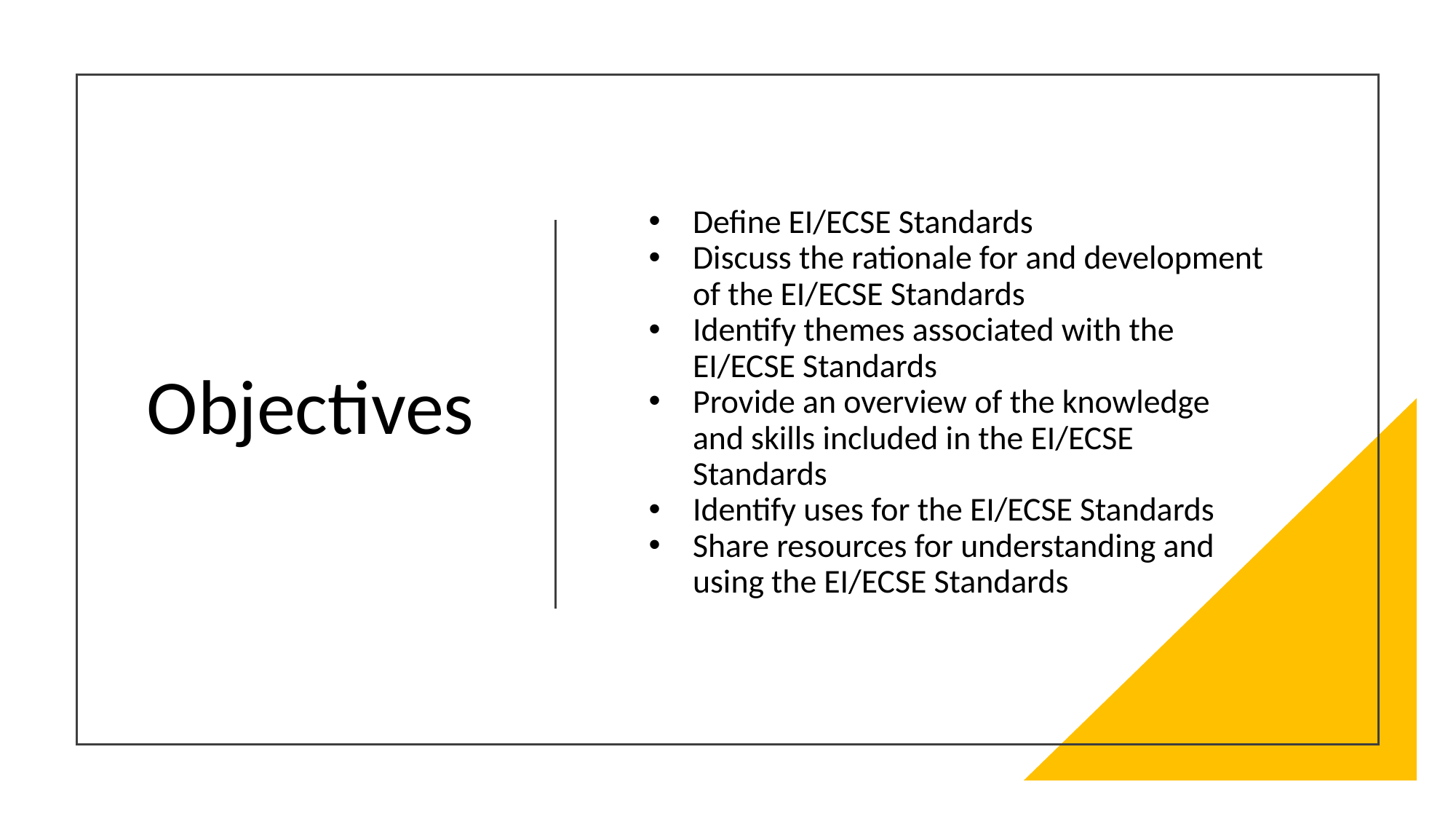

# Objectives
Define EI/ECSE Standards
Discuss the rationale for and development of the EI/ECSE Standards
Identify themes associated with the EI/ECSE Standards
Provide an overview of the knowledge and skills included in the EI/ECSE Standards
Identify uses for the EI/ECSE Standards
Share resources for understanding and using the EI/ECSE Standards